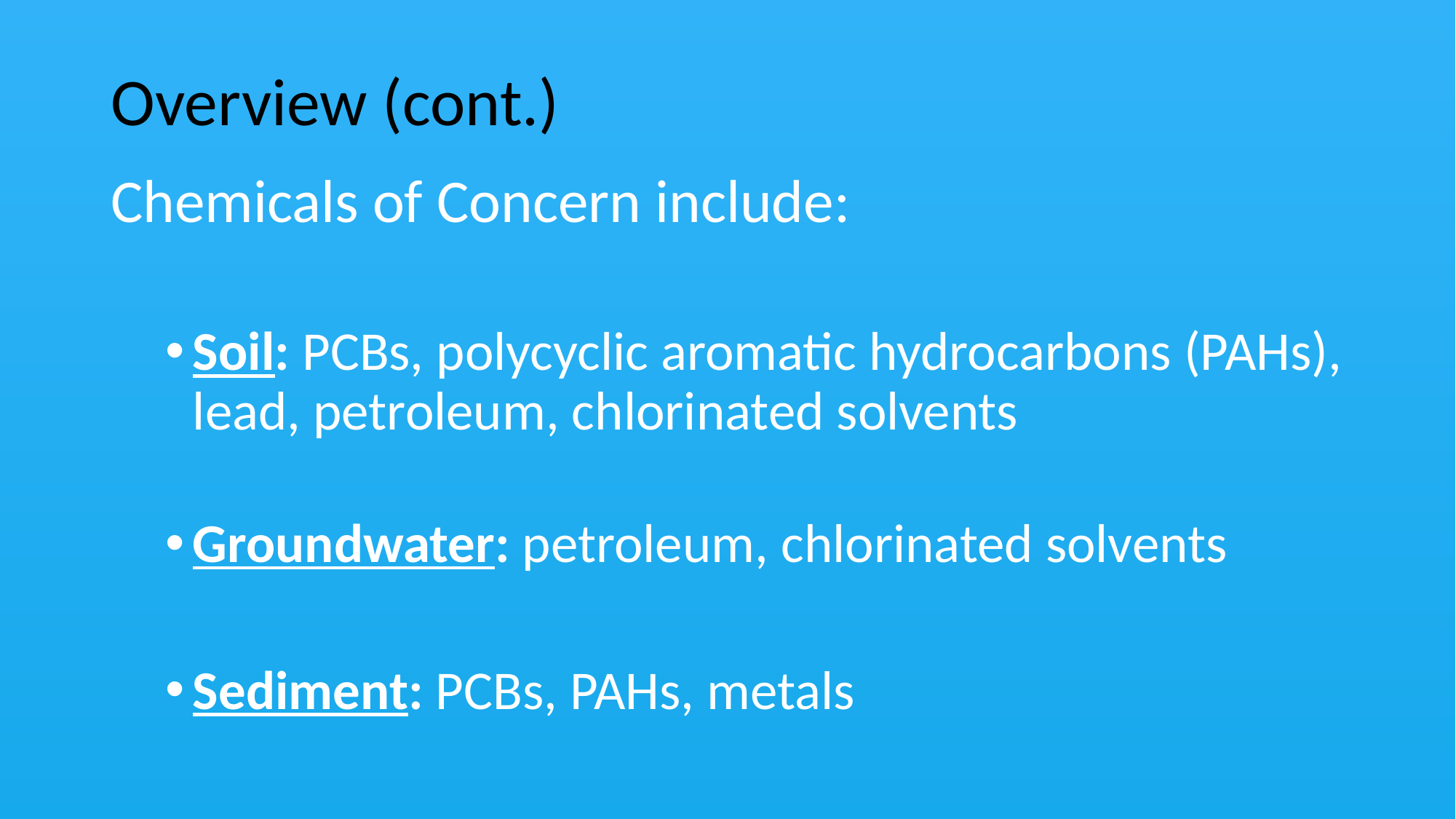

# Overview (cont.)
Chemicals of Concern include:

Soil: PCBs, polycyclic aromatic hydrocarbons (PAHs), lead, petroleum, chlorinated solvents

Groundwater: petroleum, chlorinated solvents

Sediment: PCBs, PAHs, metals